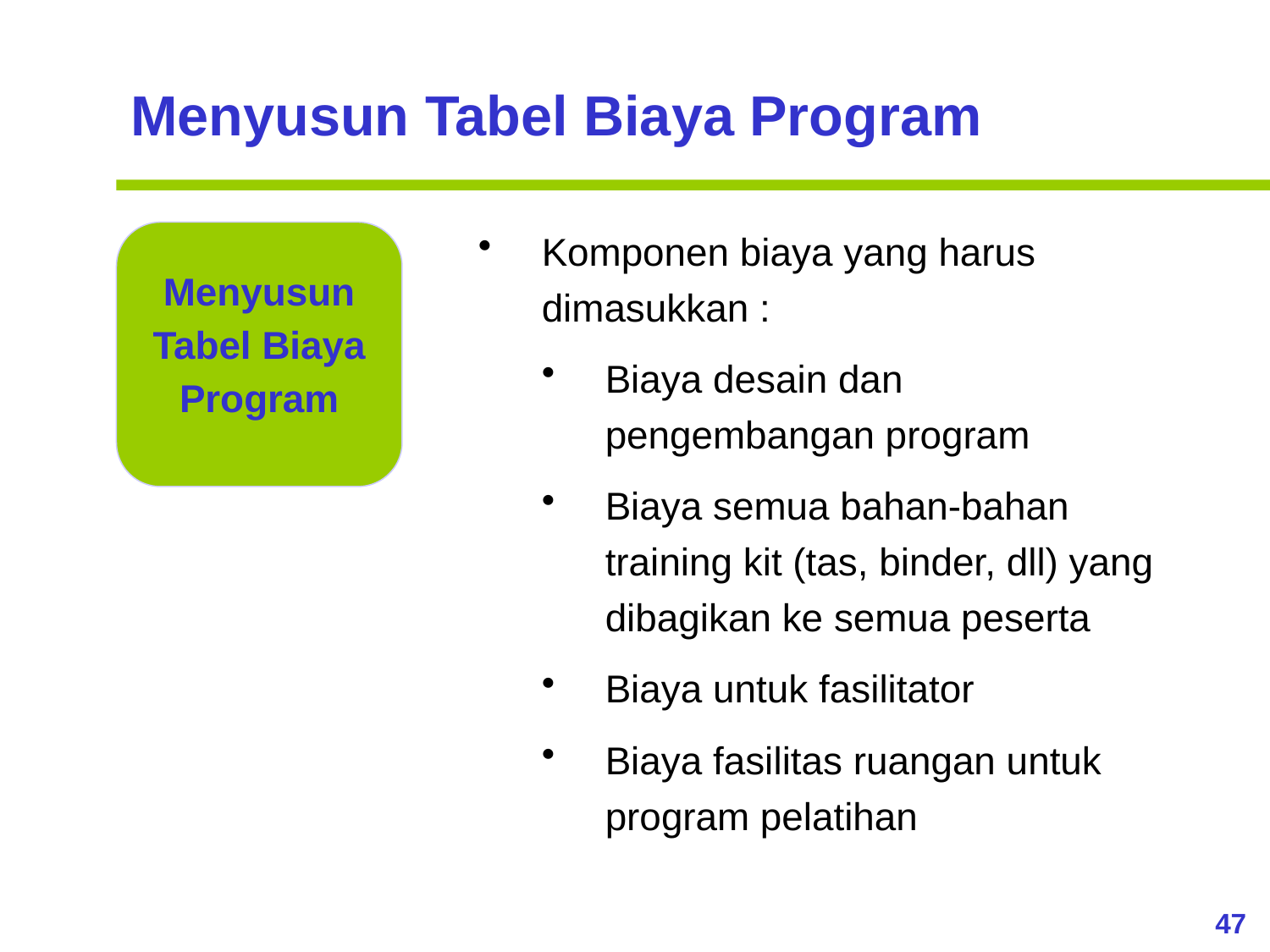

Menyusun Tabel Biaya Program
Komponen biaya yang harus dimasukkan :
Biaya desain dan pengembangan program
Biaya semua bahan-bahan training kit (tas, binder, dll) yang dibagikan ke semua peserta
Biaya untuk fasilitator
Biaya fasilitas ruangan untuk program pelatihan

Menyusun Tabel Biaya Program